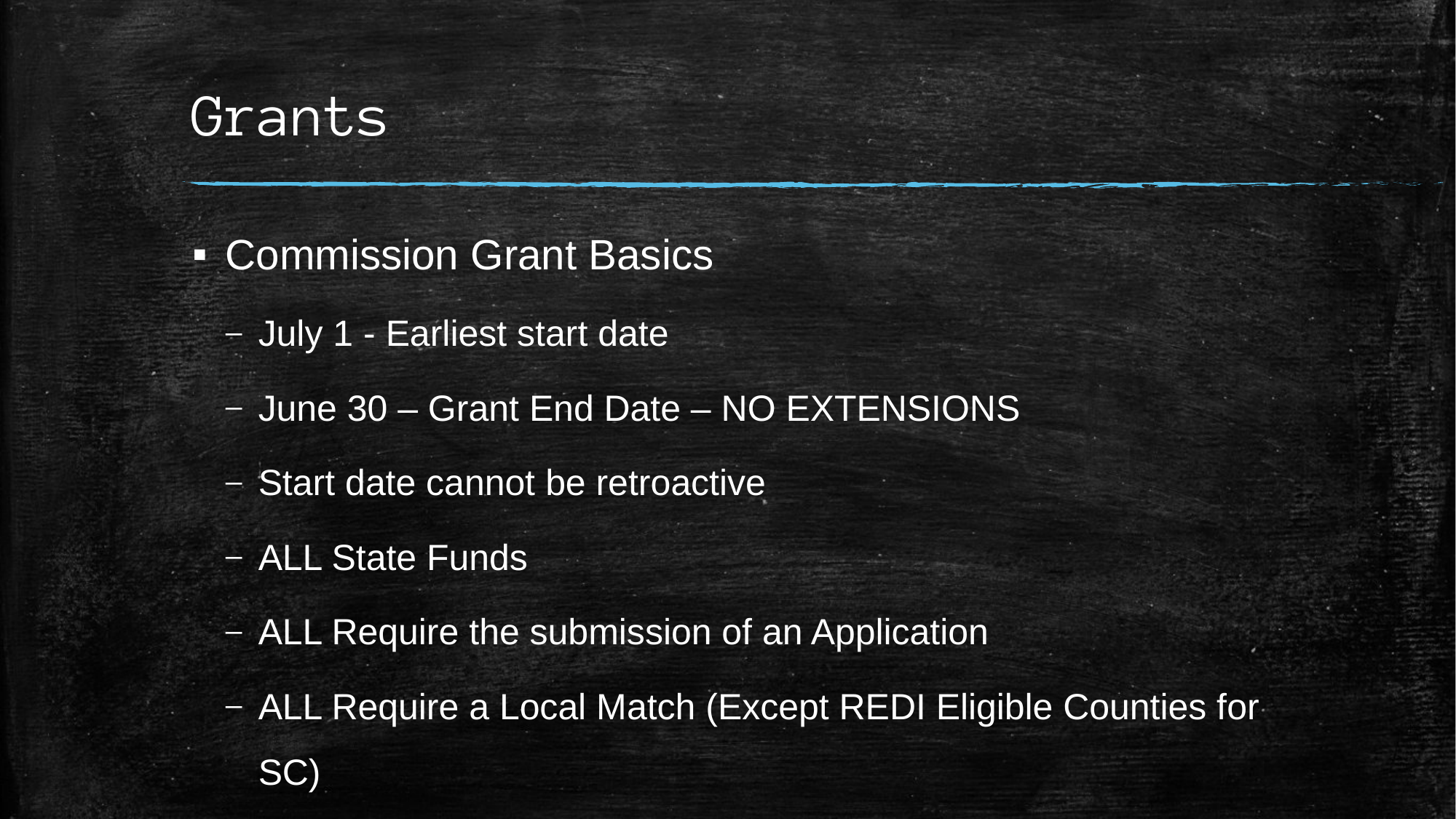

# Grants
Commission Grant Basics
July 1 - Earliest start date
June 30 – Grant End Date – NO EXTENSIONS
Start date cannot be retroactive
ALL State Funds
ALL Require the submission of an Application
ALL Require a Local Match (Except REDI Eligible Counties for SC)